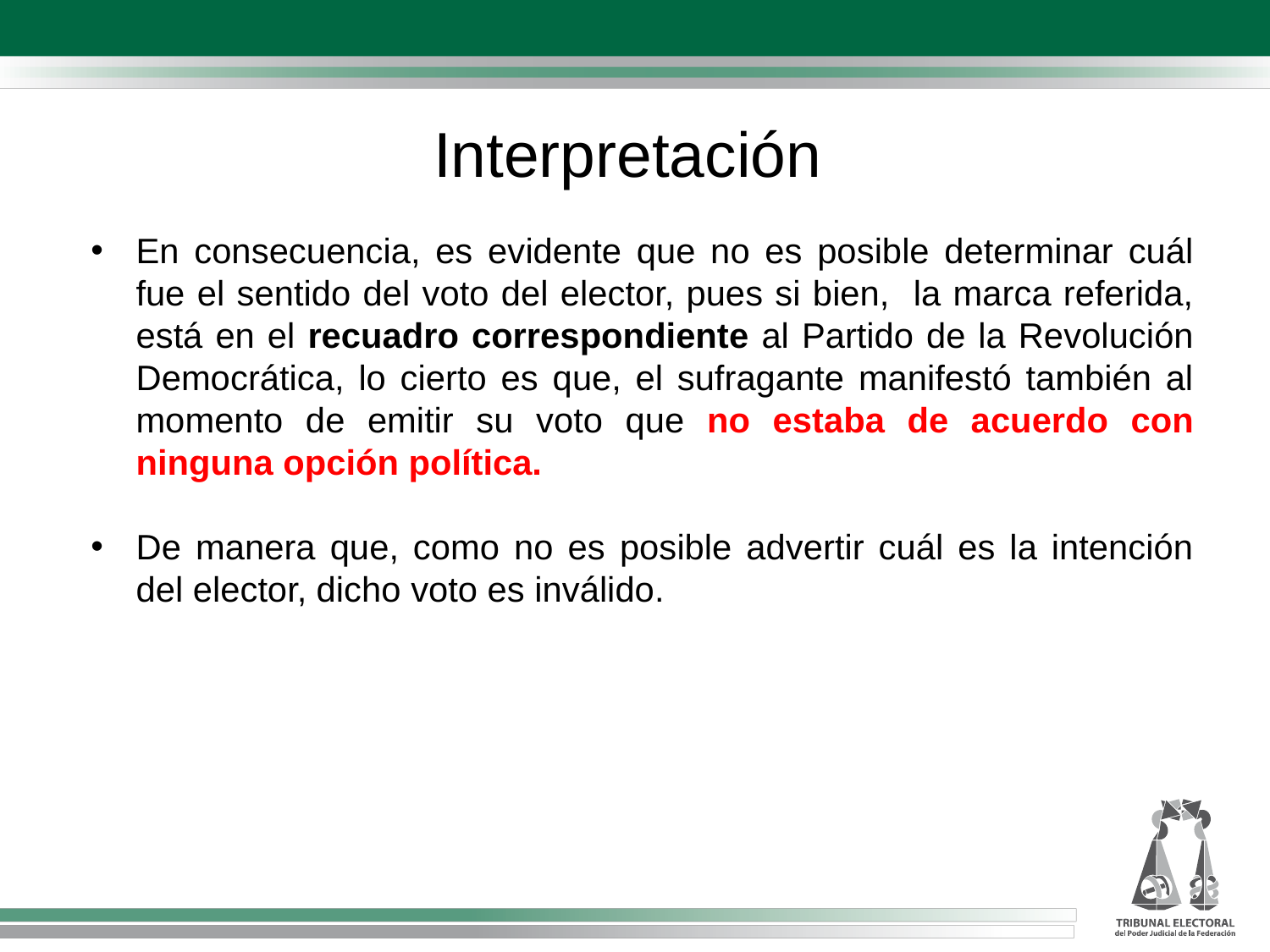

Interpretación
En consecuencia, es evidente que no es posible determinar cuál fue el sentido del voto del elector, pues si bien,  la marca referida, está en el recuadro correspondiente al Partido de la Revolución Democrática, lo cierto es que, el sufragante manifestó también al momento de emitir su voto que no estaba de acuerdo con ninguna opción política.

De manera que, como no es posible advertir cuál es la intención del elector, dicho voto es inválido.